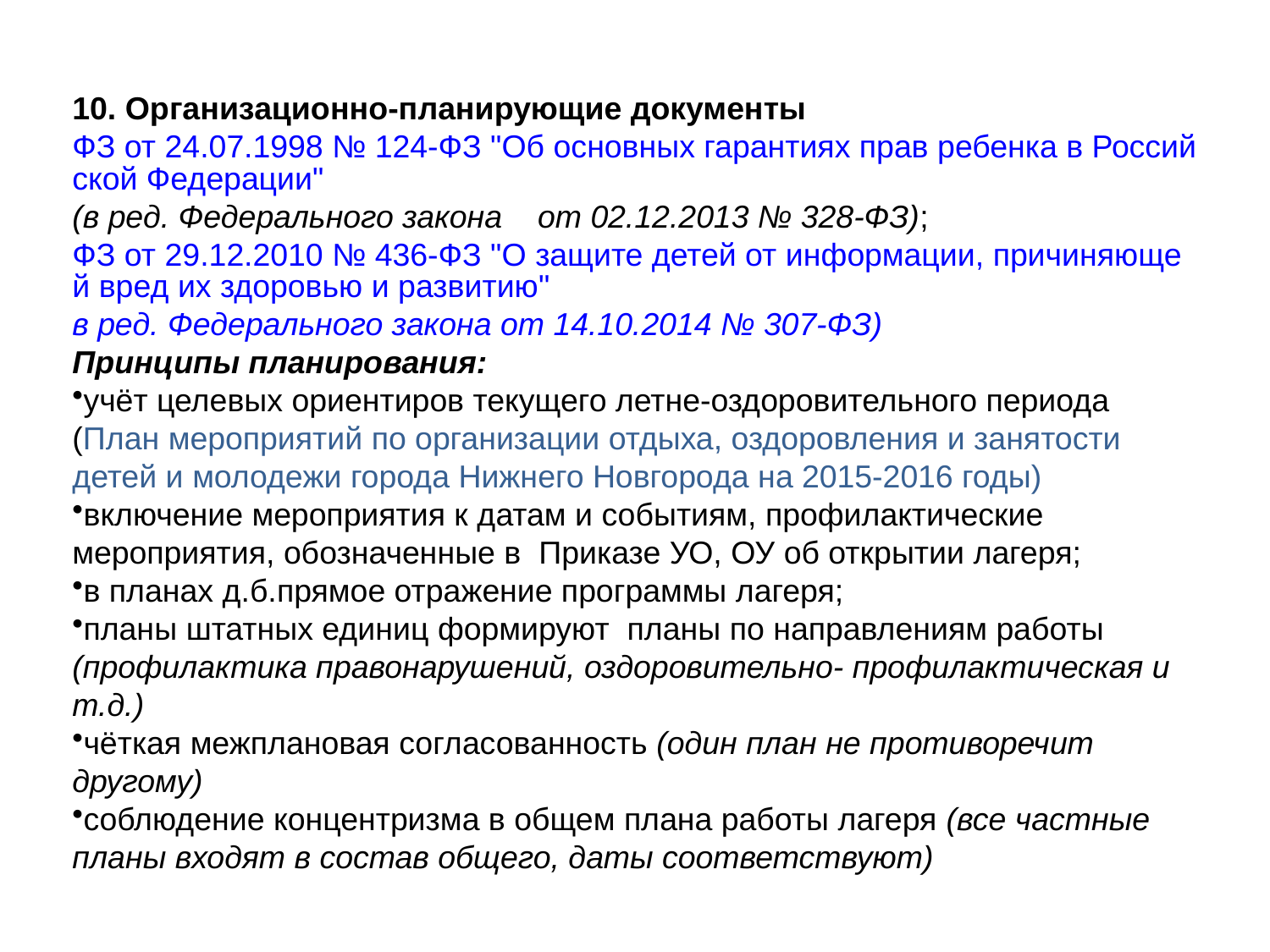

10. Организационно-планирующие документы
ФЗ от 24.07.1998 № 124-ФЗ "Об основных гарантиях прав ребенка в Российской Федерации" (в ред. Федерального закона    от 02.12.2013 № 328-ФЗ);
ФЗ от 29.12.2010 № 436-ФЗ "О защите детей от информации, причиняющей вред их здоровью и развитию"  в ред. Федерального закона от 14.10.2014 № 307-ФЗ)
Принципы планирования:
учёт целевых ориентиров текущего летне-оздоровительного периода (План мероприятий по организации отдыха, оздоровления и занятости детей и молодежи города Нижнего Новгорода на 2015-2016 годы)
включение мероприятия к датам и событиям, профилактические мероприятия, обозначенные в  Приказе УО, ОУ об открытии лагеря;
в планах д.б.прямое отражение программы лагеря;
планы штатных единиц формируют  планы по направлениям работы (профилактика правонарушений, оздоровительно- профилактическая и т.д.)
чёткая межплановая согласованность (один план не противоречит другому)
соблюдение концентризма в общем плана работы лагеря (все частные планы входят в состав общего, даты соответствуют)